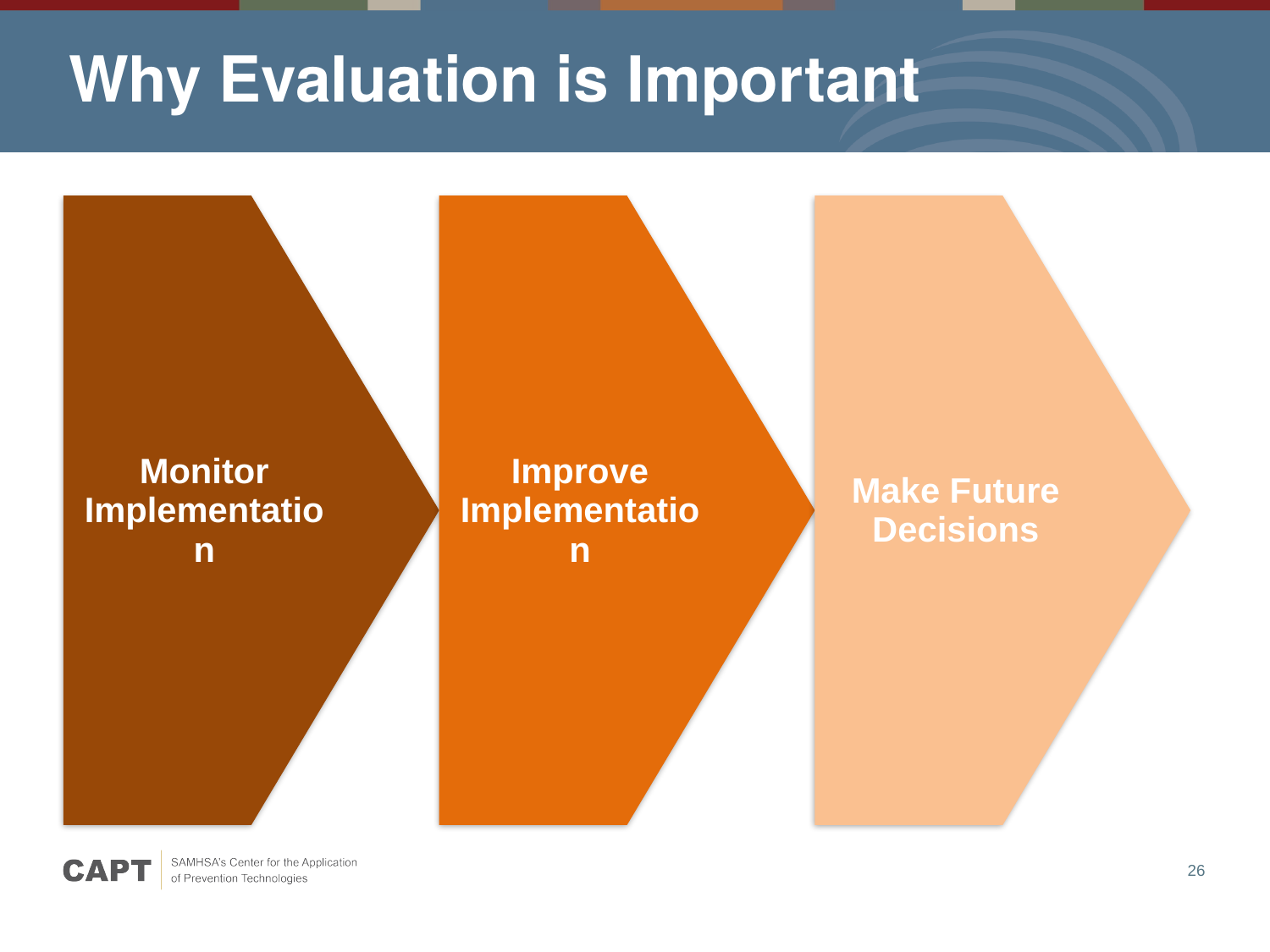

# Why Evaluation is Important
Monitor Implementation
Make Future Decisions
Improve Implementation
?